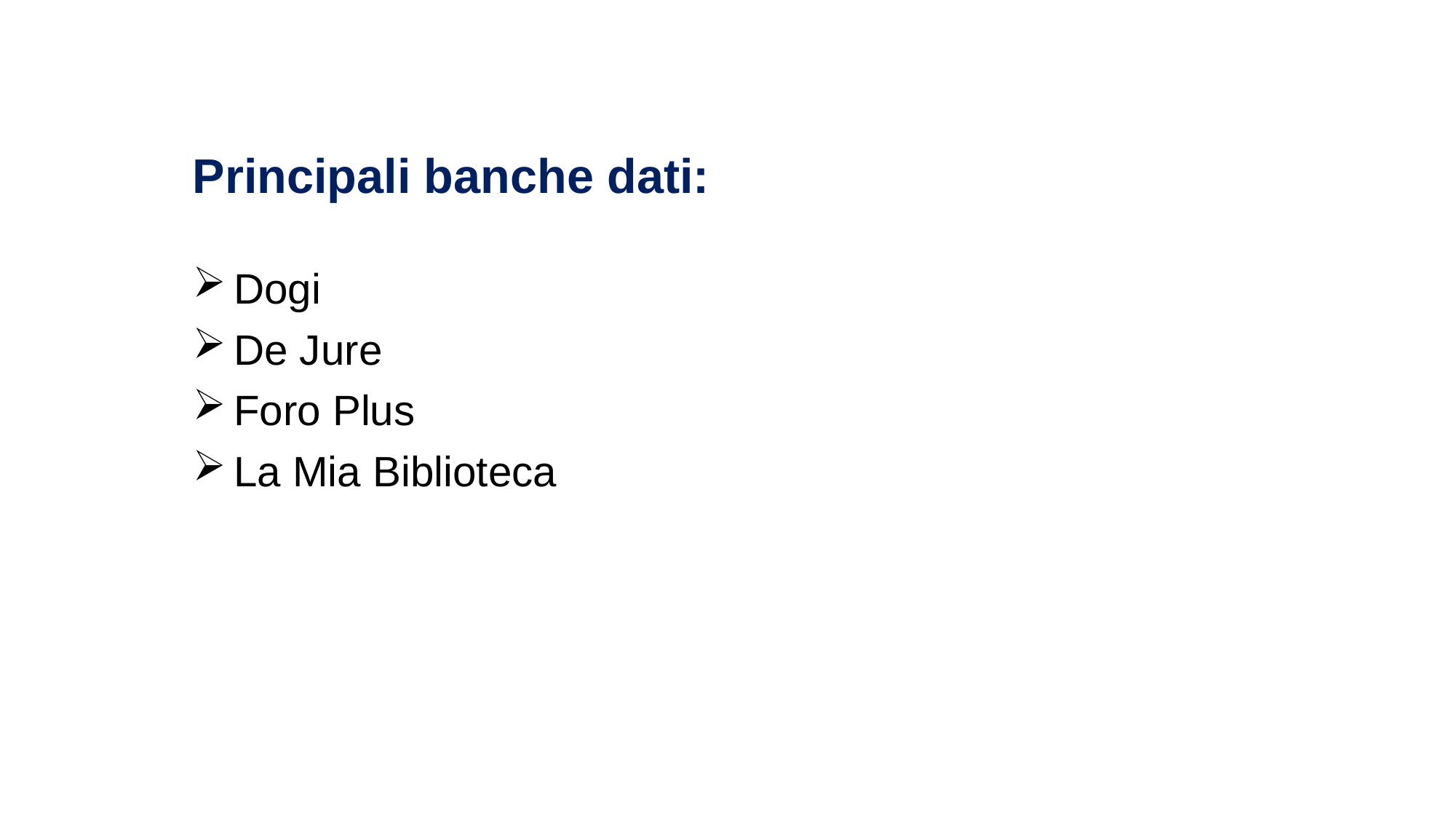

# Principali banche dati:
Dogi
De Jure
Foro Plus
La Mia Biblioteca